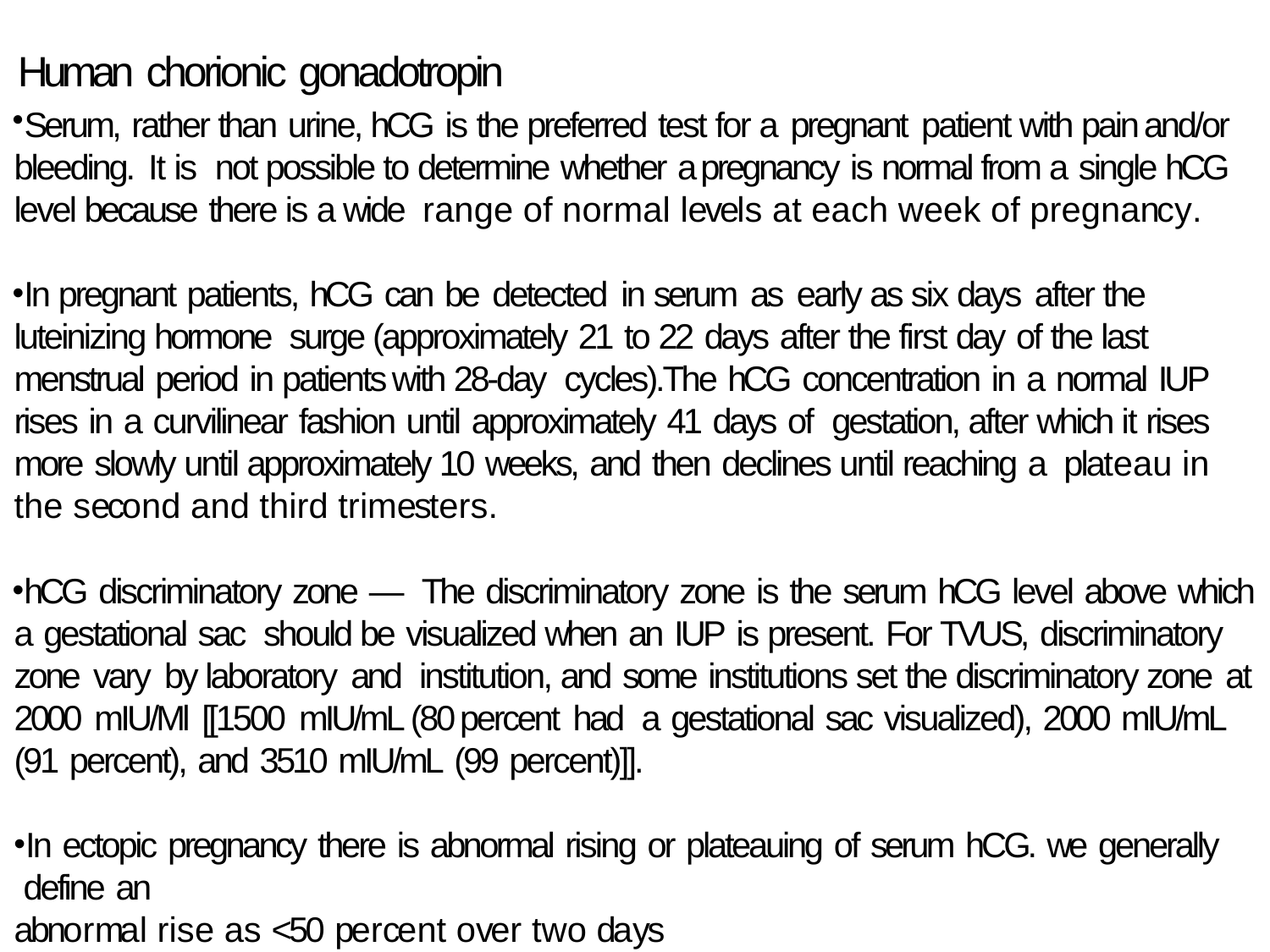

# Human chorionic gonadotropin
Serum, rather than urine, hCG is the preferred test for a pregnant patient with pain and/or bleeding. It is  not possible to determine whether a pregnancy is normal from a single hCG level because there is a wide  range of normal levels at each week of pregnancy.

In pregnant patients, hCG can be detected in serum as early as six days after the luteinizing hormone  surge (approximately 21 to 22 days after the first day of the last menstrual period in patients with 28-day  cycles).The hCG concentration in a normal IUP rises in a curvilinear fashion until approximately 41 days of  gestation, after which it rises more slowly until approximately 10 weeks, and then declines until reaching a  plateau in the second and third trimesters.

hCG discriminatory zone — The discriminatory zone is the serum hCG level above which a gestational sac  should be visualized when an IUP is present. For TVUS, discriminatory zone vary by laboratory and  institution, and some institutions set the discriminatory zone at 2000 mIU/Ml [[1500 mIU/mL (80 percent had  a gestational sac visualized), 2000 mIU/mL (91 percent), and 3510 mIU/mL (99 percent)]].

In ectopic pregnancy there is abnormal rising or plateauing of serum hCG. we generally define an
abnormal rise as <50 percent over two days